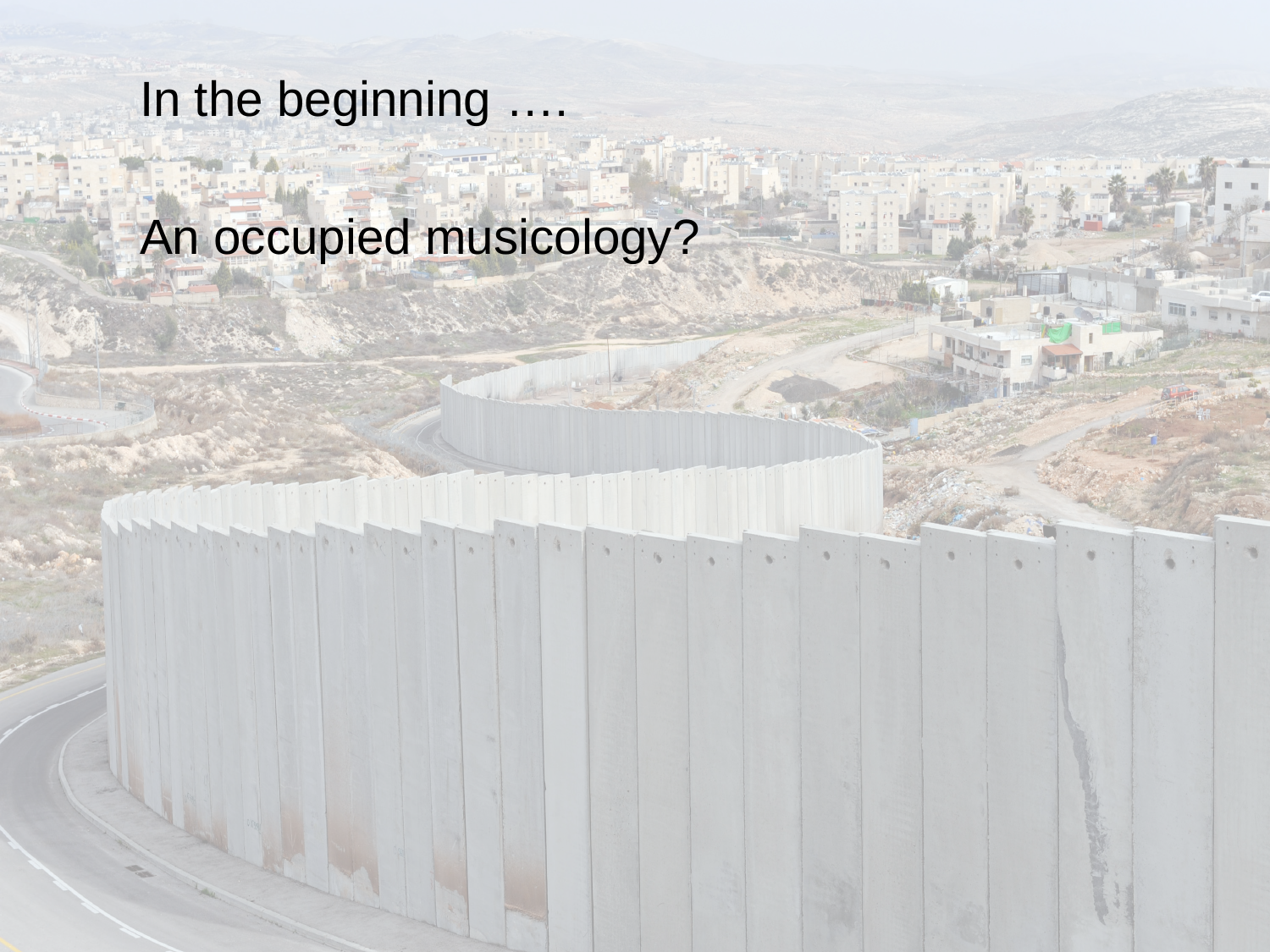

In the beginning ….

	An occupied musicology?